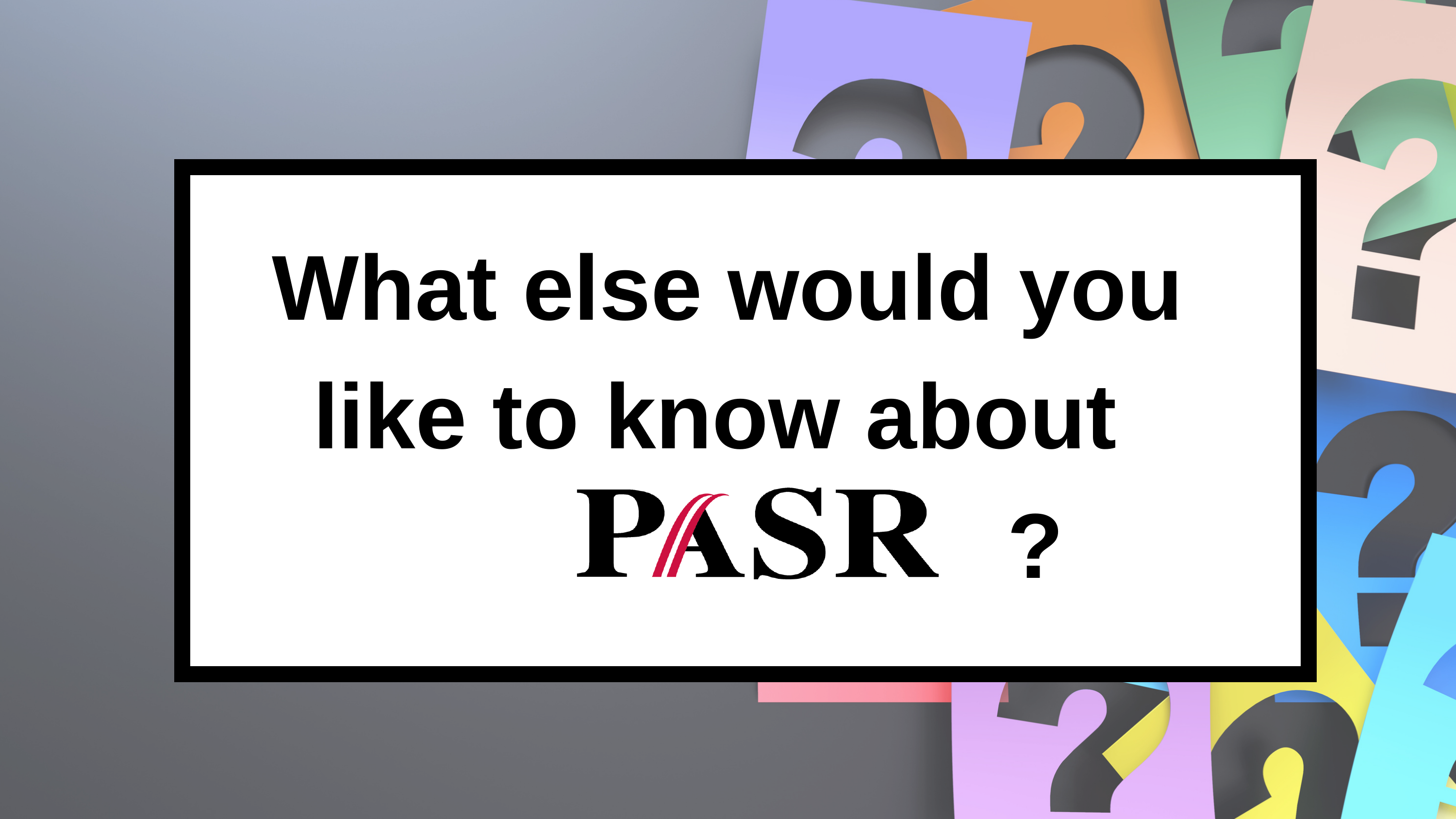

What else would you like to know about
                        ?